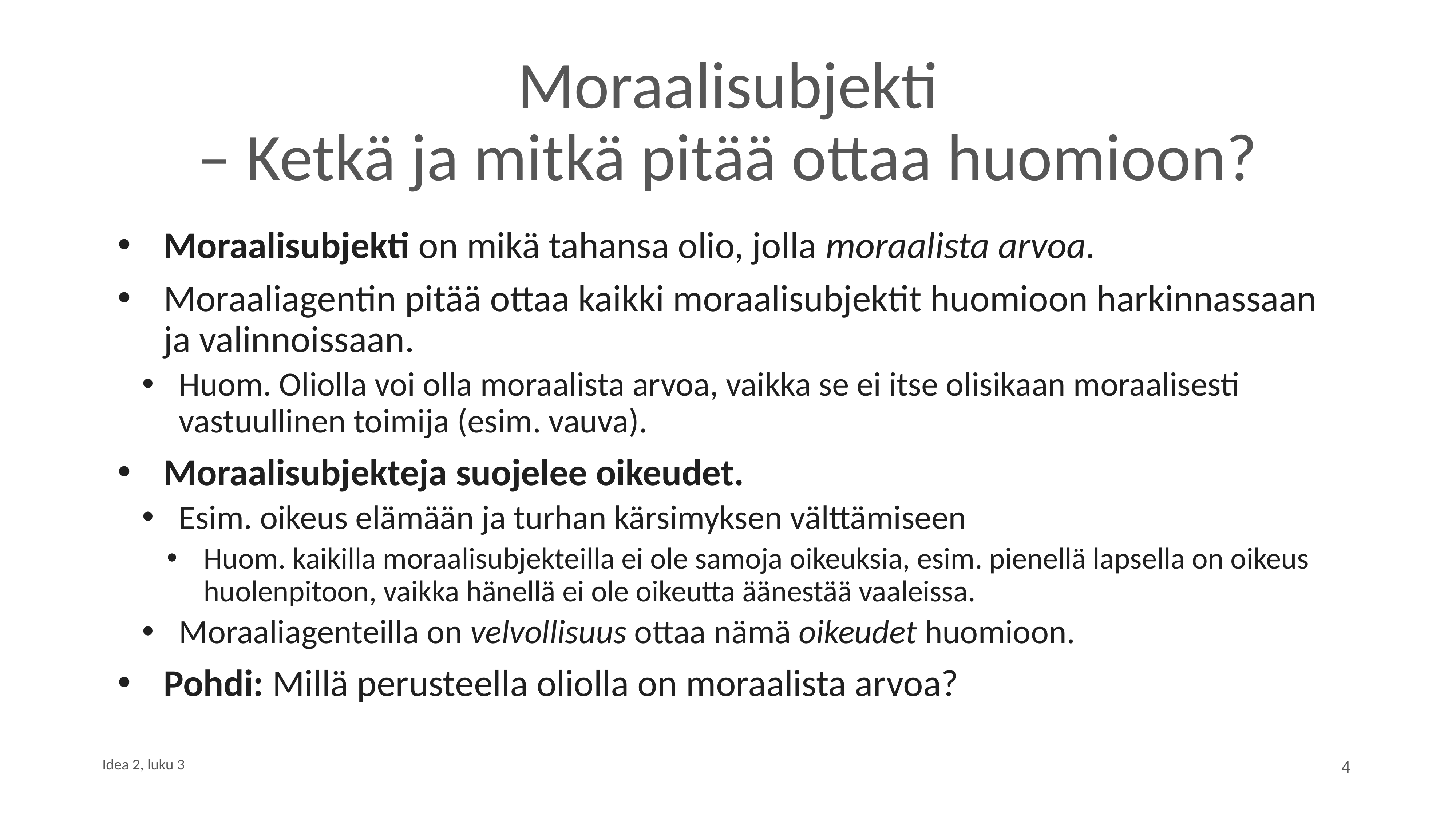

# Moraalisubjekti – Ketkä ja mitkä pitää ottaa huomioon?
Moraalisubjekti on mikä tahansa olio, jolla moraalista arvoa.
Moraaliagentin pitää ottaa kaikki moraalisubjektit huomioon harkinnassaan ja valinnoissaan.
Huom. Oliolla voi olla moraalista arvoa, vaikka se ei itse olisikaan moraalisesti vastuullinen toimija (esim. vauva).
Moraalisubjekteja suojelee oikeudet.
Esim. oikeus elämään ja turhan kärsimyksen välttämiseen
Huom. kaikilla moraalisubjekteilla ei ole samoja oikeuksia, esim. pienellä lapsella on oikeus huolenpitoon, vaikka hänellä ei ole oikeutta äänestää vaaleissa.
Moraaliagenteilla on velvollisuus ottaa nämä oikeudet huomioon.
Pohdi: Millä perusteella oliolla on moraalista arvoa?
4
Idea 2, luku 3